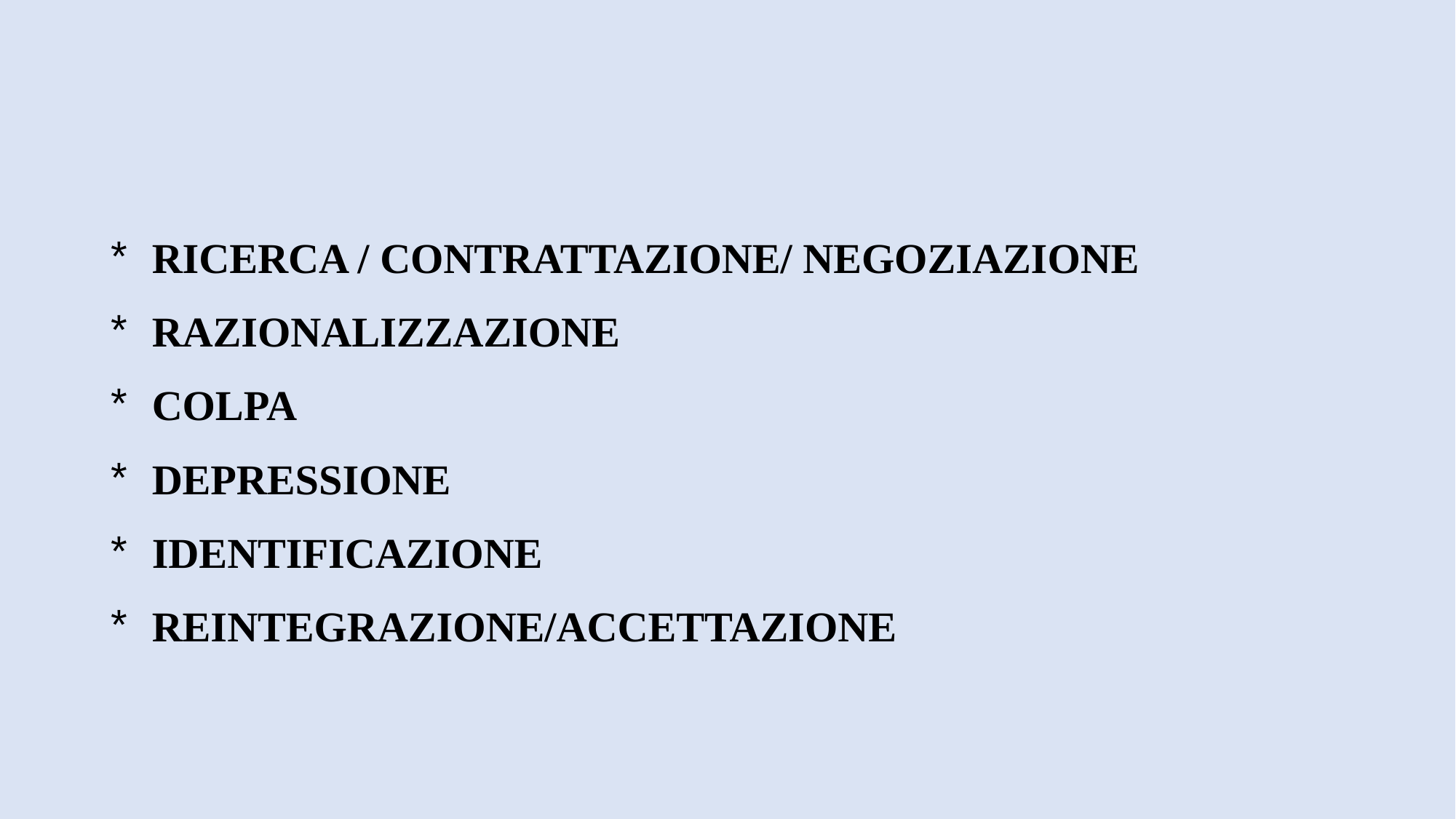

#
RICERCA / CONTRATTAZIONE/ NEGOZIAZIONE
RAZIONALIZZAZIONE
COLPA
DEPRESSIONE
IDENTIFICAZIONE
REINTEGRAZIONE/ACCETTAZIONE